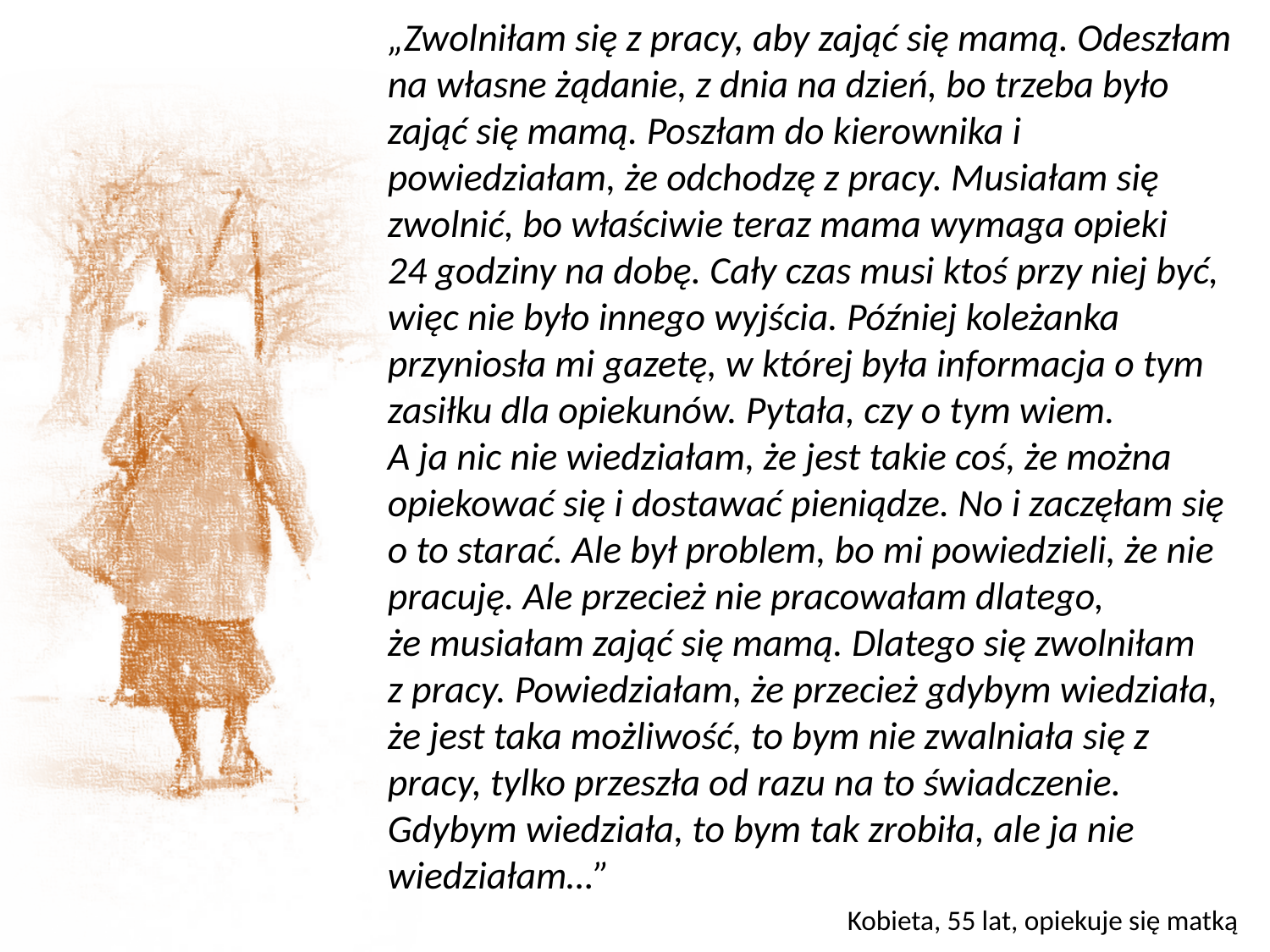

„Zwolniłam się z pracy, aby zająć się mamą. Odeszłam na własne żądanie, z dnia na dzień, bo trzeba było zająć się mamą. Poszłam do kierownika i powiedziałam, że odchodzę z pracy. Musiałam się zwolnić, bo właściwie teraz mama wymaga opieki
24 godziny na dobę. Cały czas musi ktoś przy niej być, więc nie było innego wyjścia. Później koleżanka przyniosła mi gazetę, w której była informacja o tym zasiłku dla opiekunów. Pytała, czy o tym wiem.
A ja nic nie wiedziałam, że jest takie coś, że można opiekować się i dostawać pieniądze. No i zaczęłam się o to starać. Ale był problem, bo mi powiedzieli, że nie pracuję. Ale przecież nie pracowałam dlatego,
że musiałam zająć się mamą. Dlatego się zwolniłam
z pracy. Powiedziałam, że przecież gdybym wiedziała, że jest taka możliwość, to bym nie zwalniała się z pracy, tylko przeszła od razu na to świadczenie. Gdybym wiedziała, to bym tak zrobiła, ale ja nie wiedziałam…”
Kobieta, 55 lat, opiekuje się matką